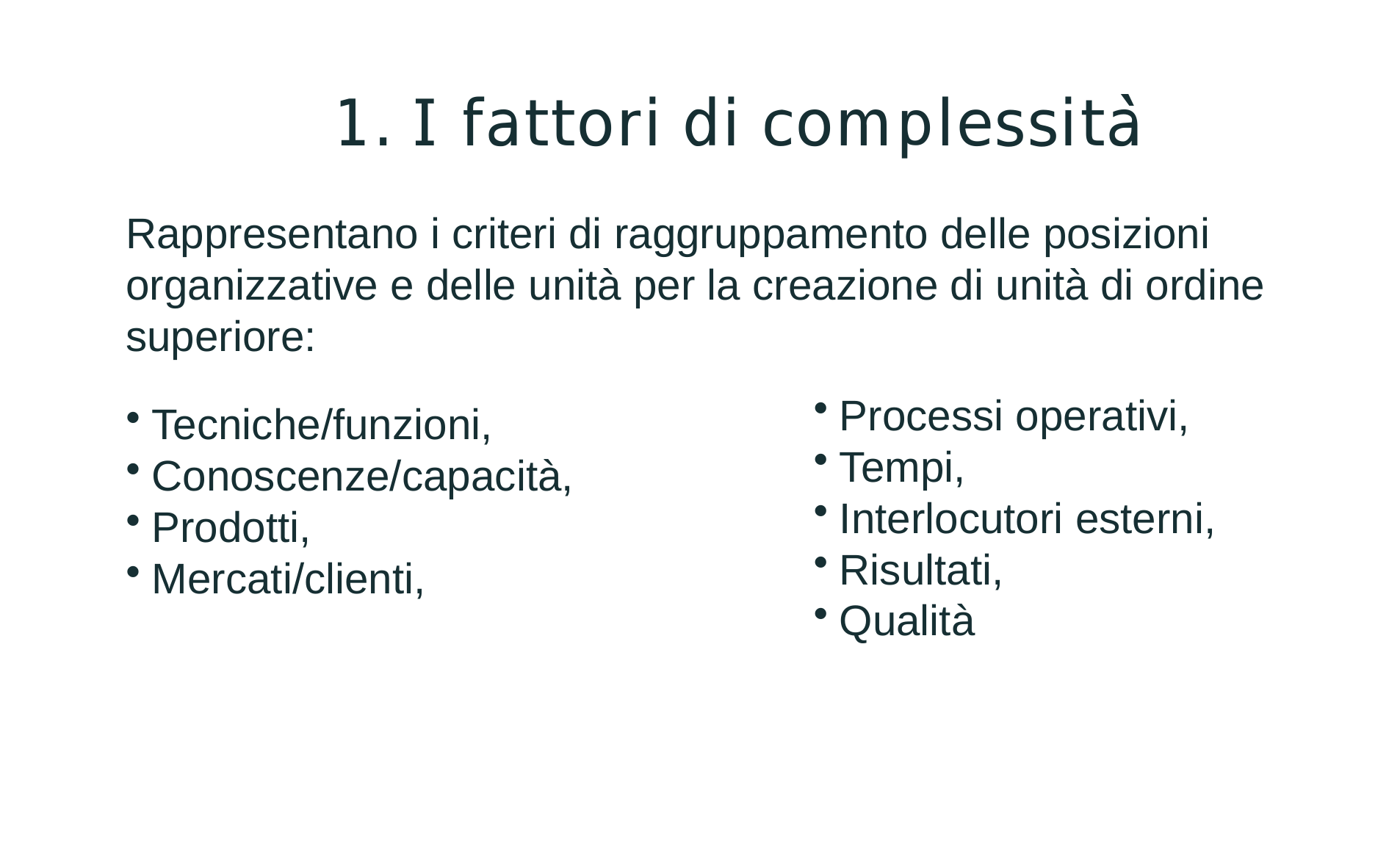

1. I fattori di complessità
Rappresentano i criteri di raggruppamento delle posizioni organizzative e delle unità per la creazione di unità di ordine superiore:

Tecniche/funzioni,
Conoscenze/capacità,
Prodotti,
Mercati/clienti,

Processi operativi,
Tempi,
Interlocutori esterni,
Risultati,
Qualità